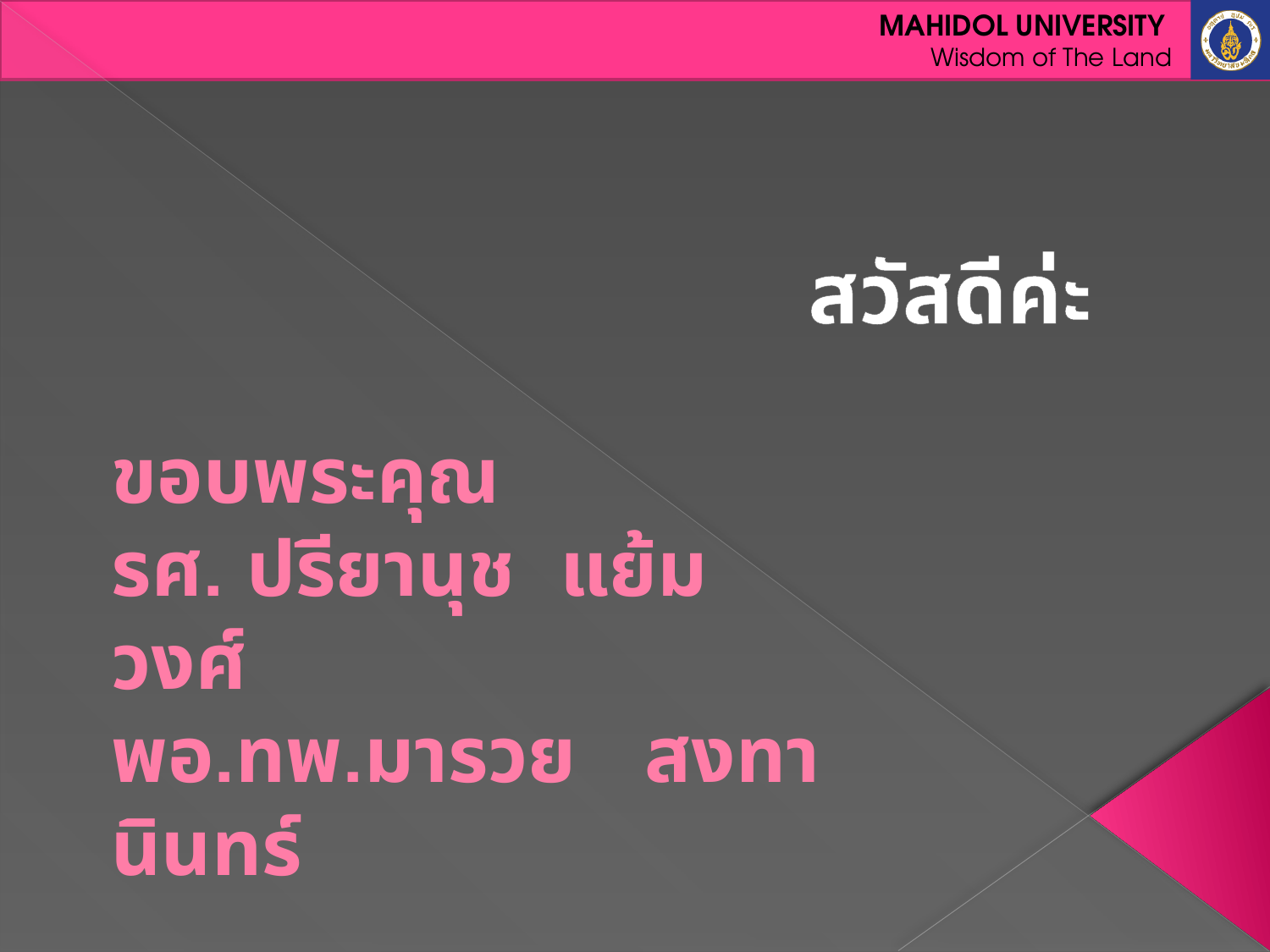

สวัสดีค่ะ
# ขอบพระคุณ รศ. ปรียานุช  แย้มวงศ์ พอ.ทพ.มารวย   สงทานินทร์